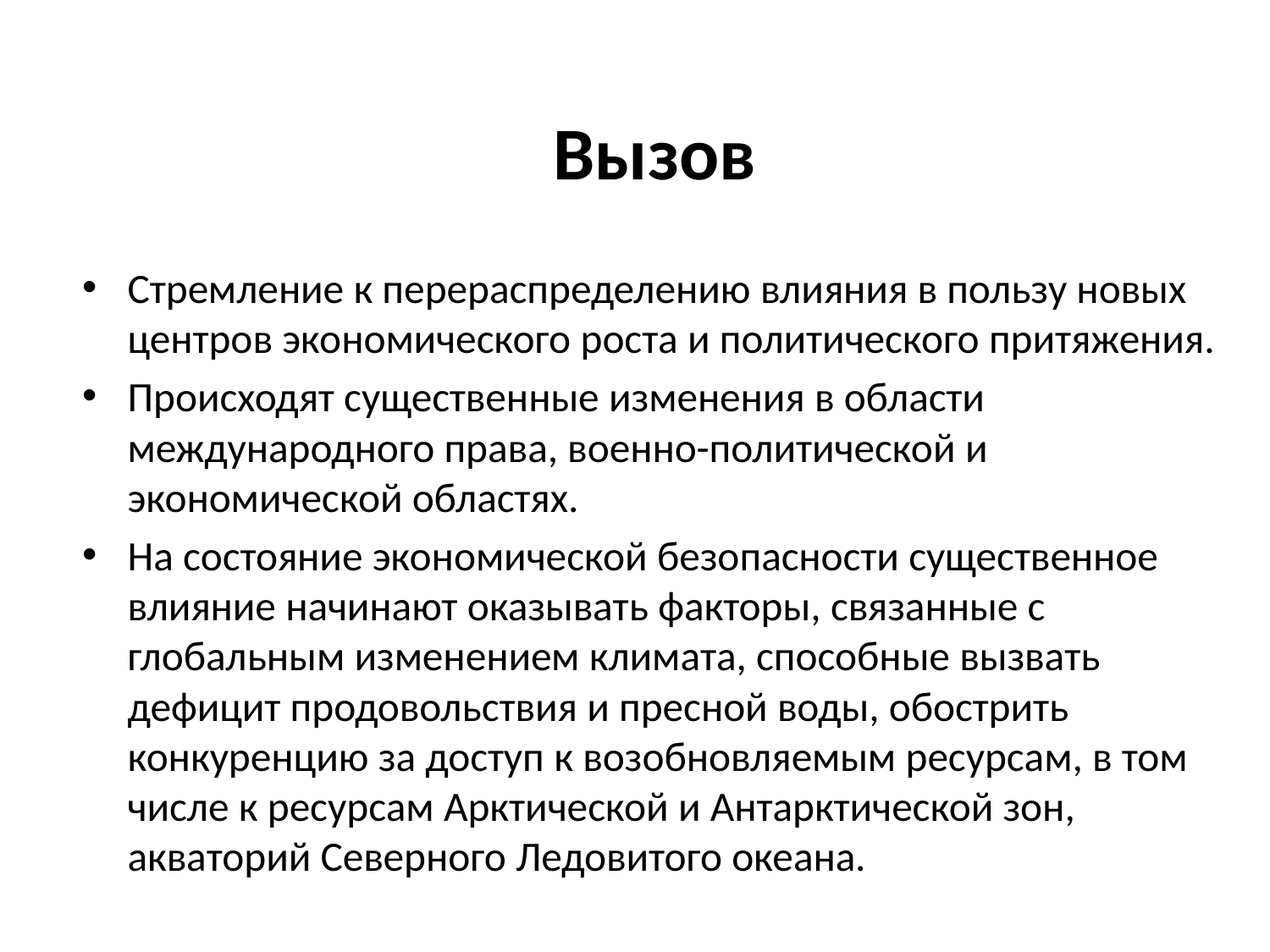

Вызов

Стремление к перераспределению влияния в пользу новых центров экономического роста и политического притяжения.
Происходят существенные изменения в области международного права, военно-политической и экономической областях.
На состояние экономической безопасности существенное влияние начинают оказывать факторы, связанные с глобальным изменением климата, способные вызвать дефицит продовольствия и пресной воды, обострить конкуренцию за доступ к возобновляемым ресурсам, в том числе к ресурсам Арктической и Антарктической зон, акваторий Северного Ледовитого океана.